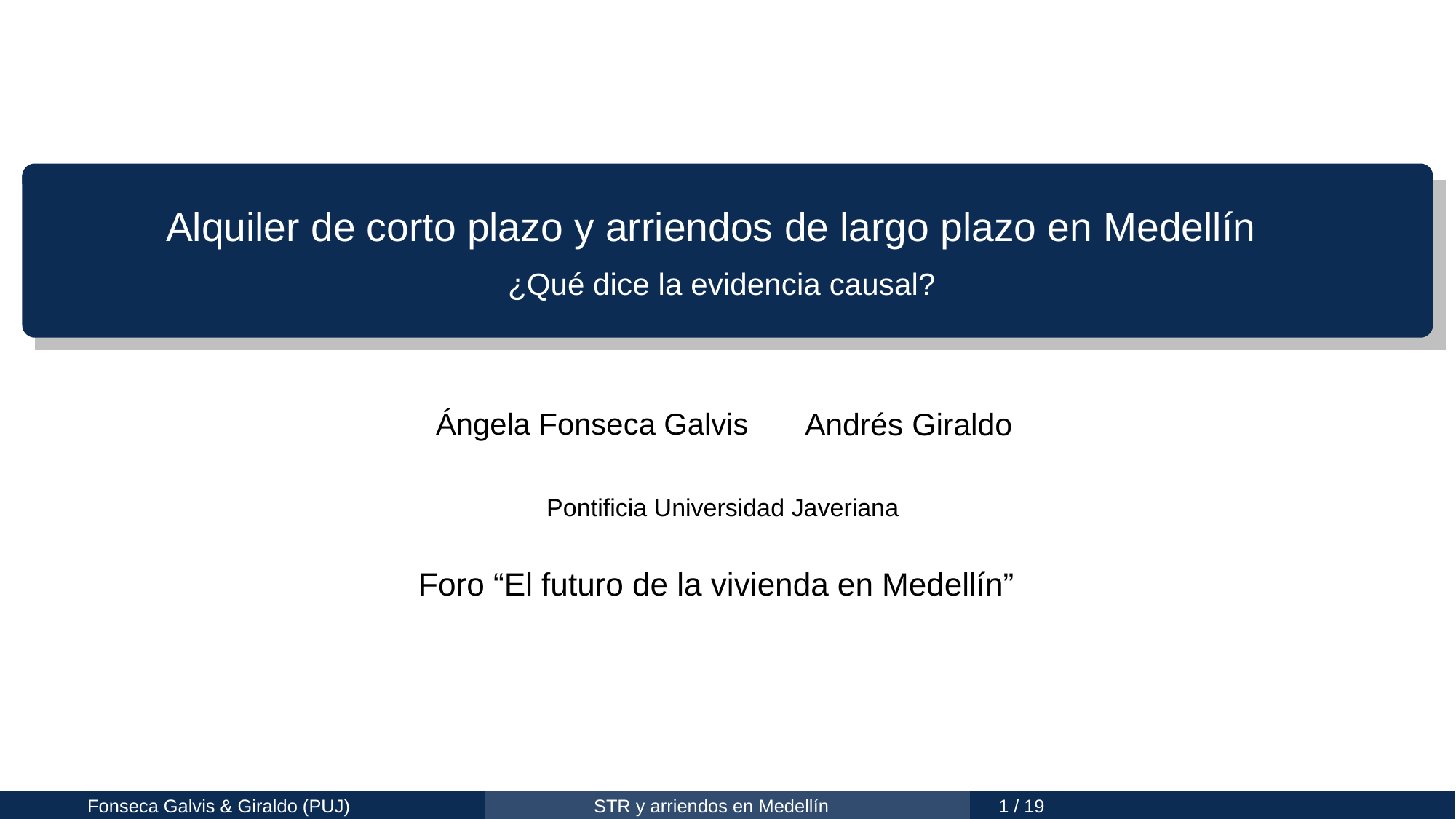

Alquiler de corto plazo y arriendos de largo plazo en Medellín
¿Qué dice la evidencia causal?
Andrés Giraldo
Ángela Fonseca Galvis
Pontificia Universidad Javeriana
Foro “El futuro de la vivienda en Medellín”

Fonseca Galvis & Giraldo (PUJ)
STR y arriendos en Medellín
1 / 19